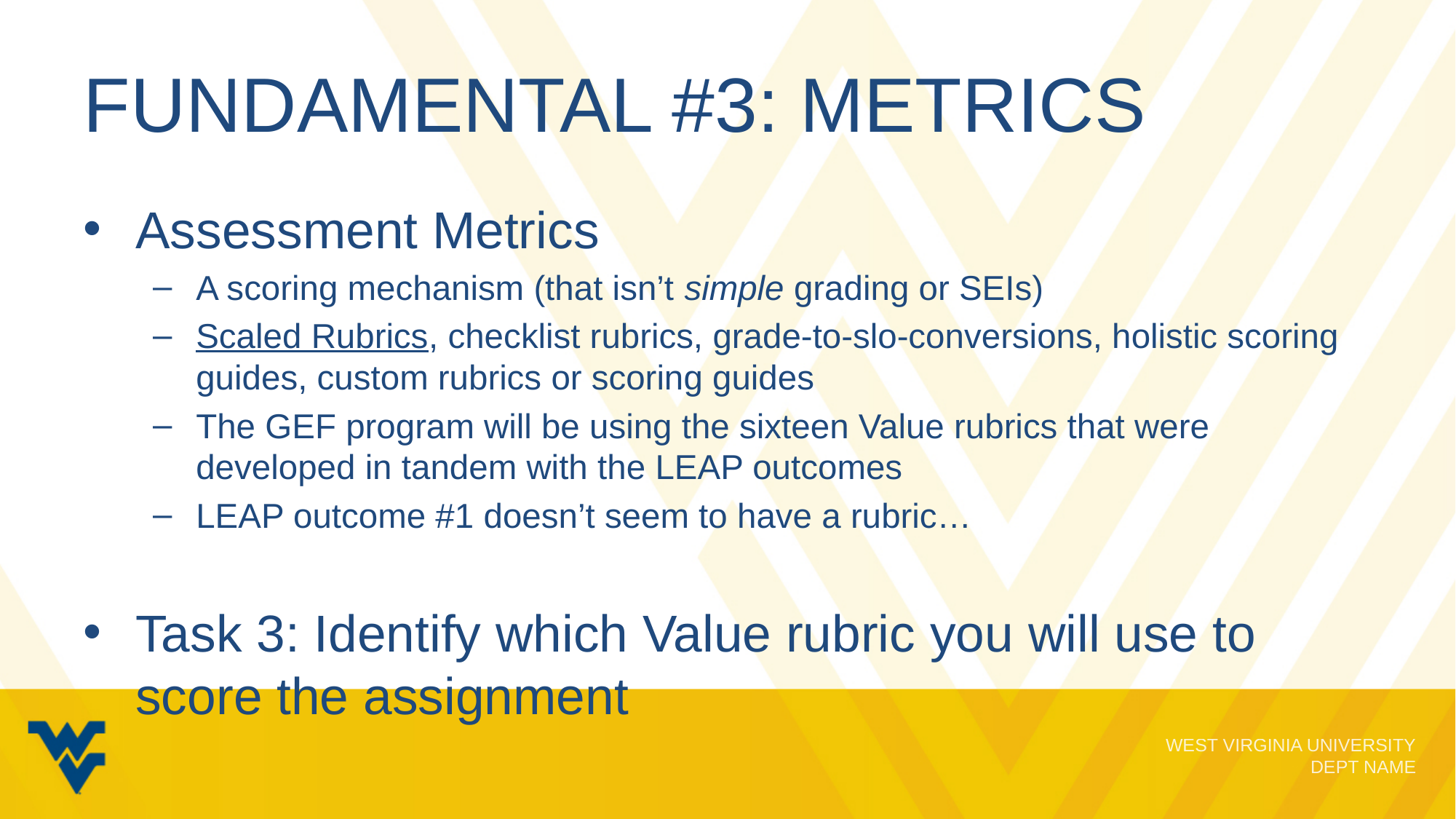

# Fundamental #3: Metrics
Assessment Metrics
A scoring mechanism (that isn’t simple grading or SEIs)
Scaled Rubrics, checklist rubrics, grade-to-slo-conversions, holistic scoring guides, custom rubrics or scoring guides
The GEF program will be using the sixteen Value rubrics that were developed in tandem with the LEAP outcomes
LEAP outcome #1 doesn’t seem to have a rubric…

Task 3: Identify which Value rubric you will use to score the assignment